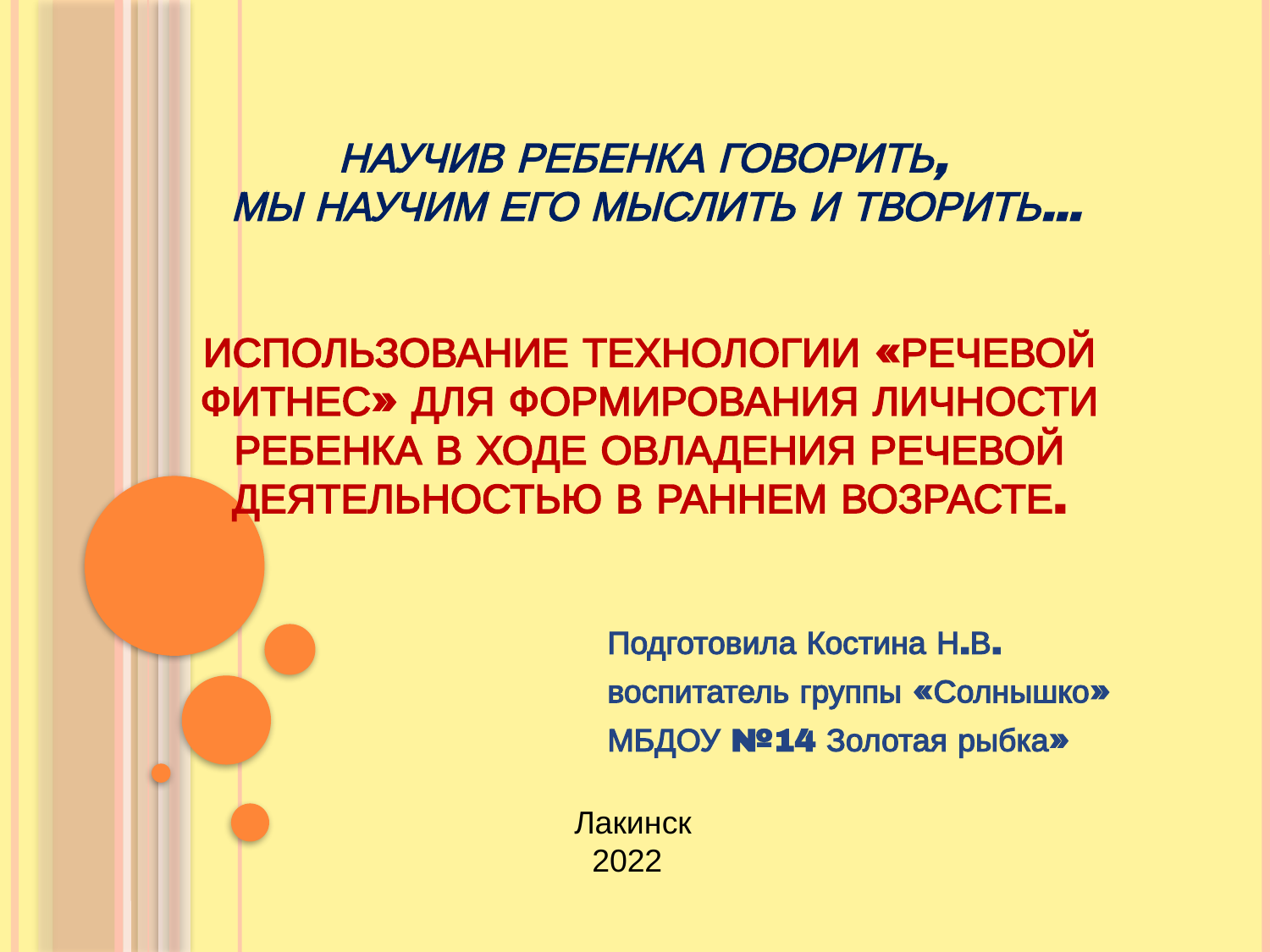

# Научив ребенка говорить, мы научим его мыслить и творить… Использование технологии «Речевой фитнес» для формирования личности ребенка в ходе овладения речевой деятельностью в раннем возрасте.
Подготовила Костина Н.В.
воспитатель группы «Солнышко»
МБДОУ №14 Золотая рыбка»

Лакинск
  2022